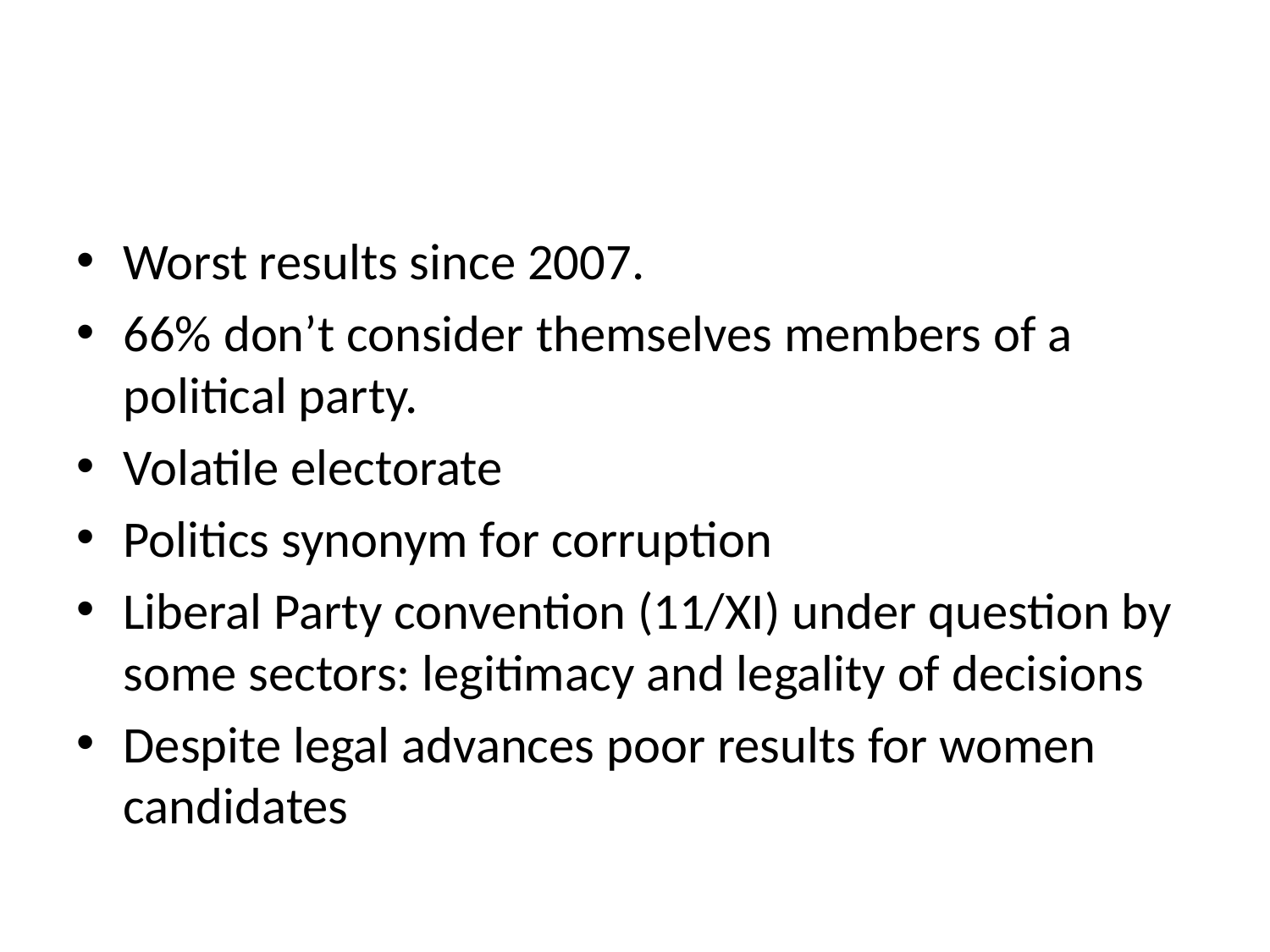

Worst results since 2007.
66% don’t consider themselves members of a political party.
Volatile electorate
Politics synonym for corruption
Liberal Party convention (11/XI) under question by some sectors: legitimacy and legality of decisions
Despite legal advances poor results for women candidates